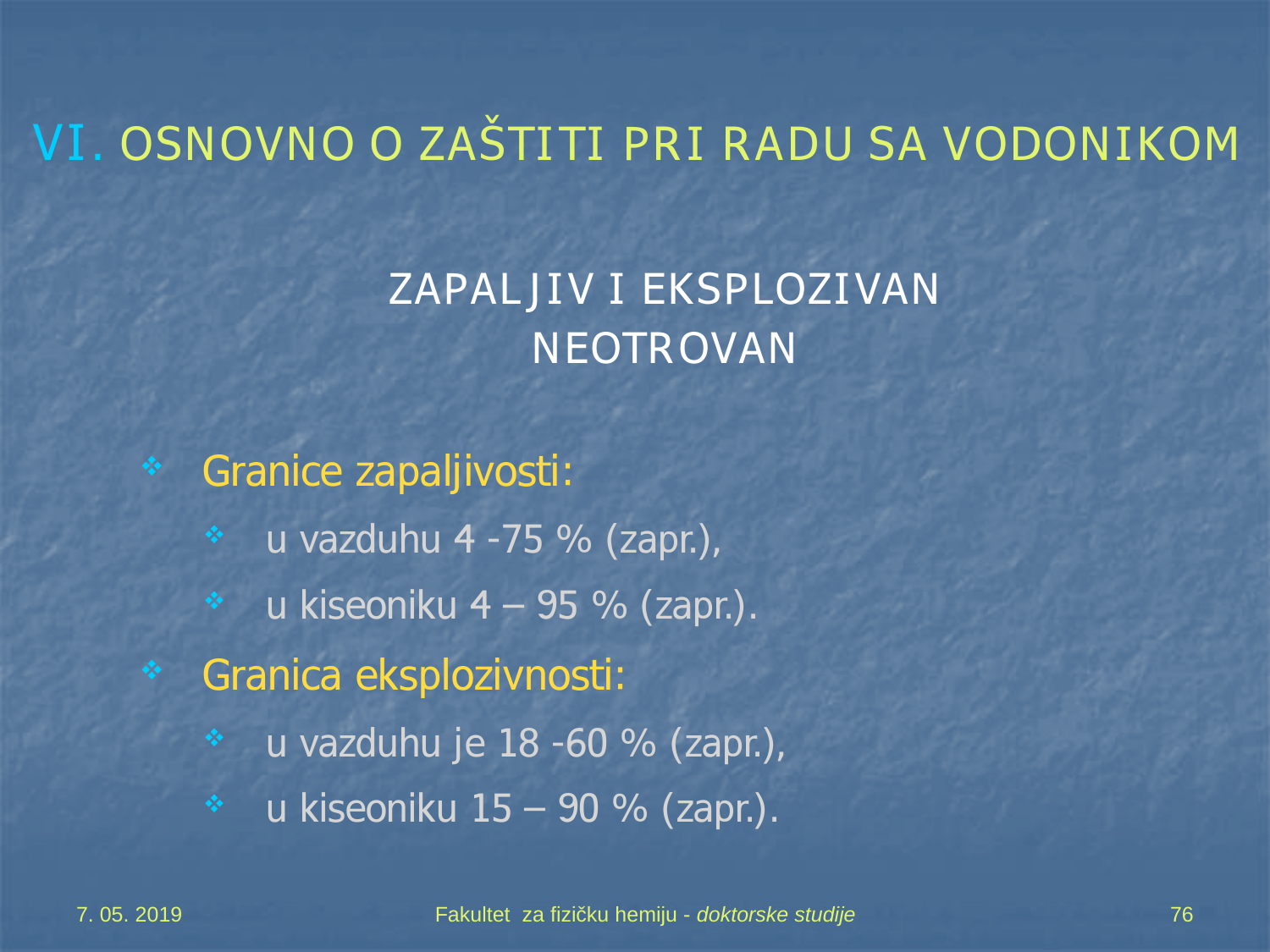

OSNOVNO O ZAŠTITI PRI RADU SA VODONIKOM
ZAPALJIV I EKSPLOZIVAN
NEOTROVAN

Granice zapaljivosti:
u vazduhu 4 -75 % (zapr.),
u kiseoniku 4 – 95 % (zapr.).
Granica eksplozivnosti:
u vazduhu je 18 -60 % (zapr.),
u kiseoniku 15 – 90 % (zapr.).

7. 05. 2019
Fakultet  za fizičku hemiju - doktorske studije
76